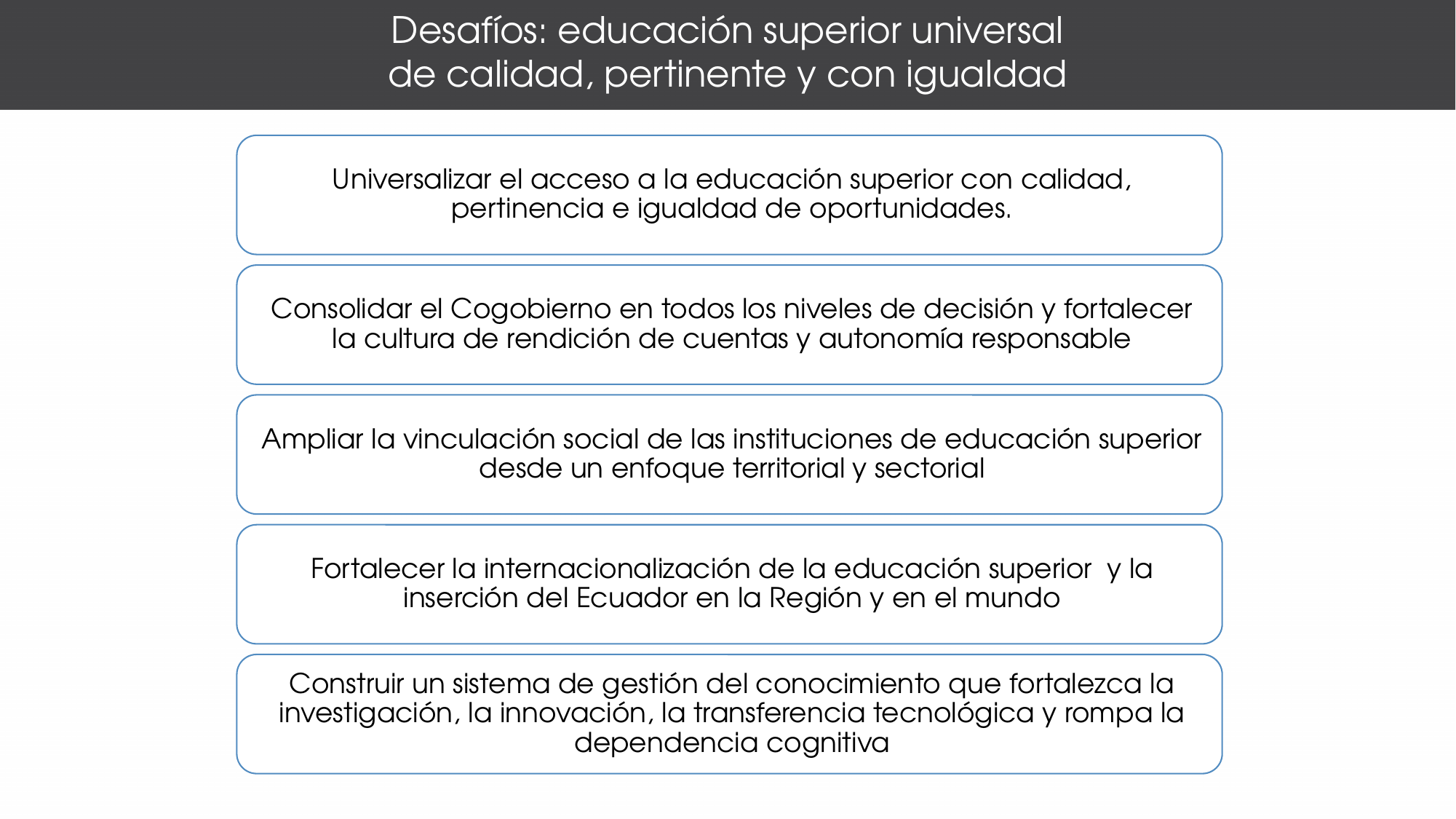

Desafíos: educación superior universal
de calidad, pertinente y con igualdad

Universalizar el acceso a la educación superior con calidad, pertinencia e igualdad de oportunidades.
Consolidar el Cogobierno en todos los niveles de decisión y fortalecer la cultura de rendición de cuentas y autonomía responsable
Ampliar la vinculación social de las instituciones de educación superior desde un enfoque territorial y sectorial
Fortalecer la internacionalización de la educación superior  y la inserción del Ecuador en la Región y en el mundo
Construir un sistema de gestión del conocimiento que fortalezca la investigación, la innovación, la transferencia tecnológica y rompa la dependencia cognitiva